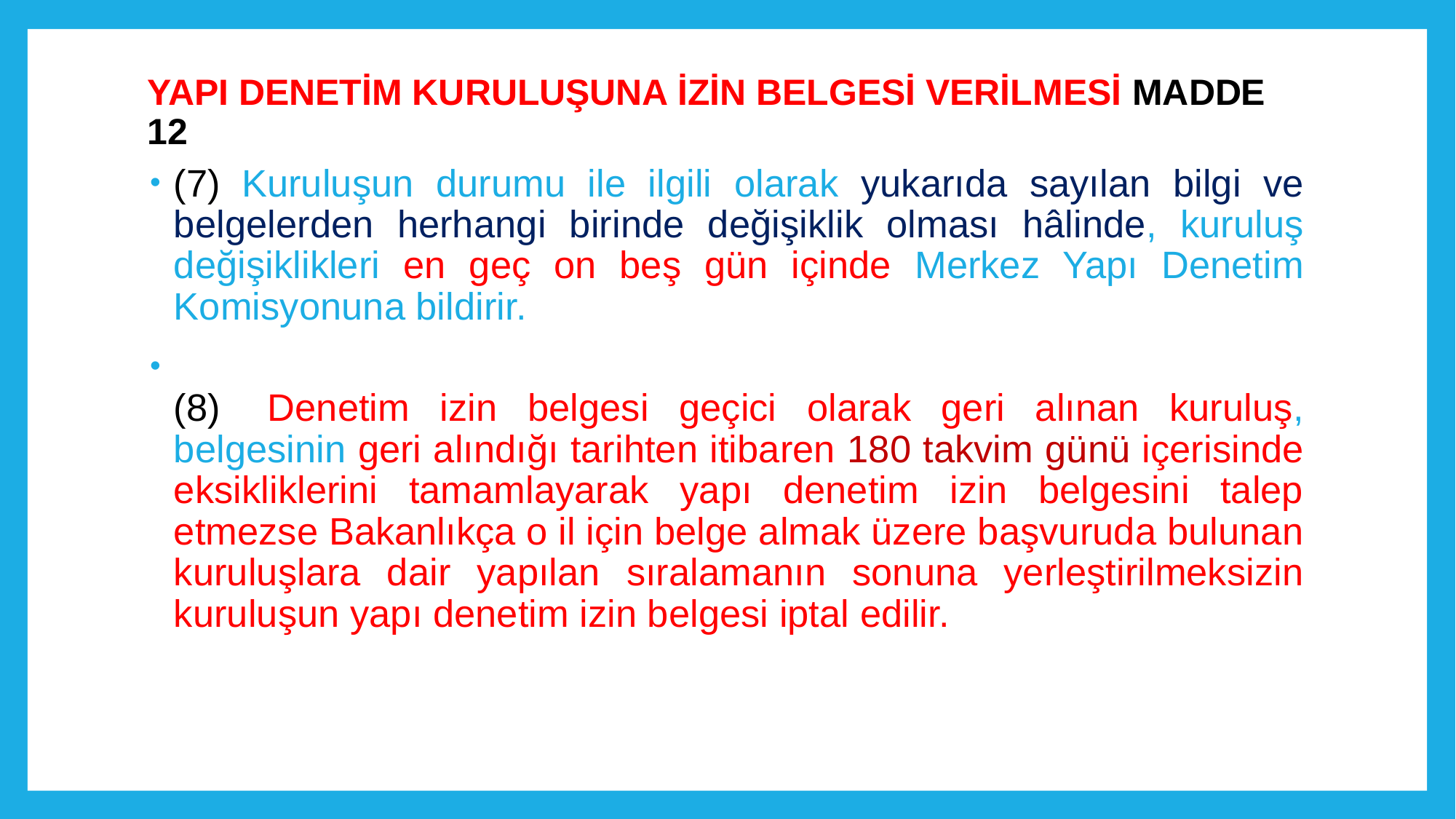

# YAPI DENETİM KURULUŞUNA İZİN BELGESİ VERİLMESİ MADDE 12
(7)  Kuruluşun durumu ile ilgili olarak yukarıda sayılan bilgi ve belgelerden herhangi birinde değişiklik olması hâlinde, kuruluş değişiklikleri en geç on beş gün içinde Merkez Yapı Denetim Komisyonuna bildirir.
(8)   Denetim izin belgesi geçici olarak geri alınan kuruluş, belgesinin geri alındığı tarihten itibaren 180 takvim günü içerisinde eksikliklerini tamamlayarak yapı denetim izin belgesini talep etmezse Bakanlıkça o il için belge almak üzere başvuruda bulunan kuruluşlara dair yapılan sıralamanın sonuna yerleştirilmeksizin kuruluşun yapı denetim izin belgesi iptal edilir.